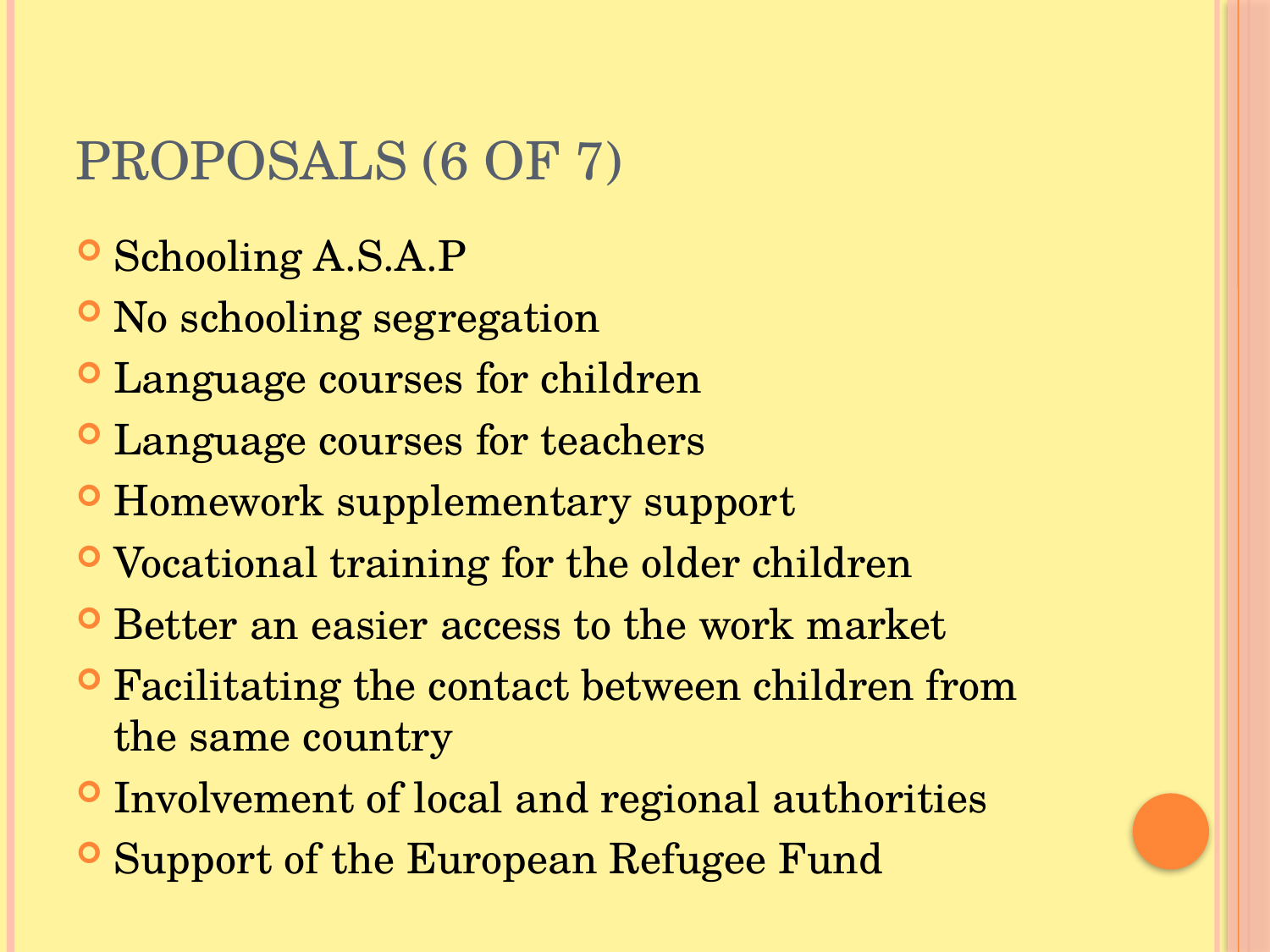

# Proposals (6 of 7)
Schooling A.S.A.P
No schooling segregation
Language courses for children
Language courses for teachers
Homework supplementary support
Vocational training for the older children
Better an easier access to the work market
Facilitating the contact between children from the same country
Involvement of local and regional authorities
Support of the European Refugee Fund